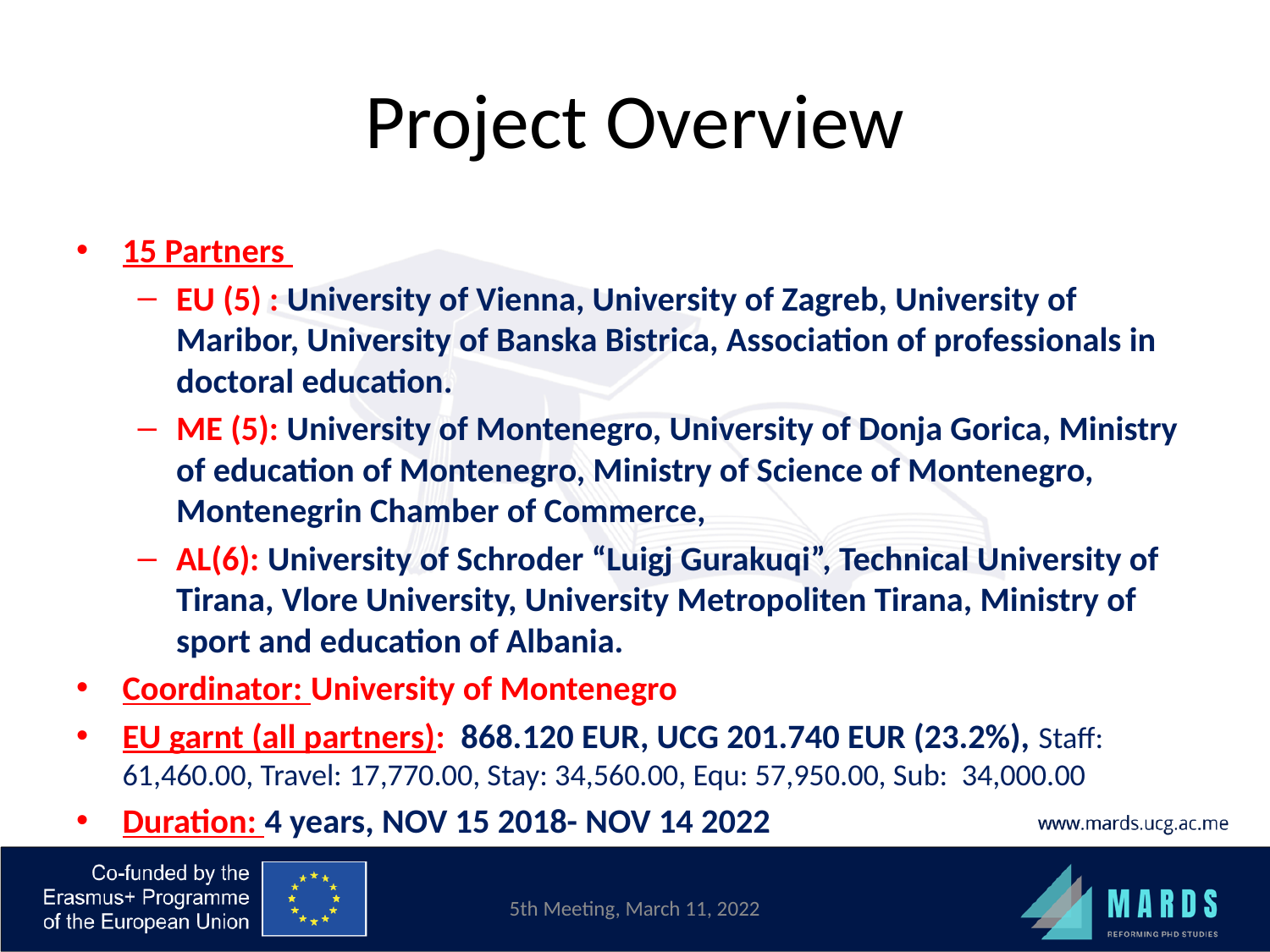

# Project Overview
15 Partners
EU (5) : University of Vienna, University of Zagreb, University of Maribor, University of Banska Bistrica, Association of professionals in doctoral education.
ME (5): University of Montenegro, University of Donja Gorica, Ministry of education of Montenegro, Ministry of Science of Montenegro, Montenegrin Chamber of Commerce,
AL(6): University of Schroder “Luigj Gurakuqi”, Technical University of Tirana, Vlore University, University Metropoliten Tirana, Ministry of sport and education of Albania.
Coordinator: University of Montenegro
EU garnt (all partners):  868.120 EUR, UCG 201.740 EUR (23.2%), Staff: 61,460.00, Travel: 17,770.00, Stay: 34,560.00, Equ: 57,950.00, Sub:  34,000.00
Duration: 4 years, NOV 15 2018- NOV 14 2022

5th Meeting, March 11, 2022